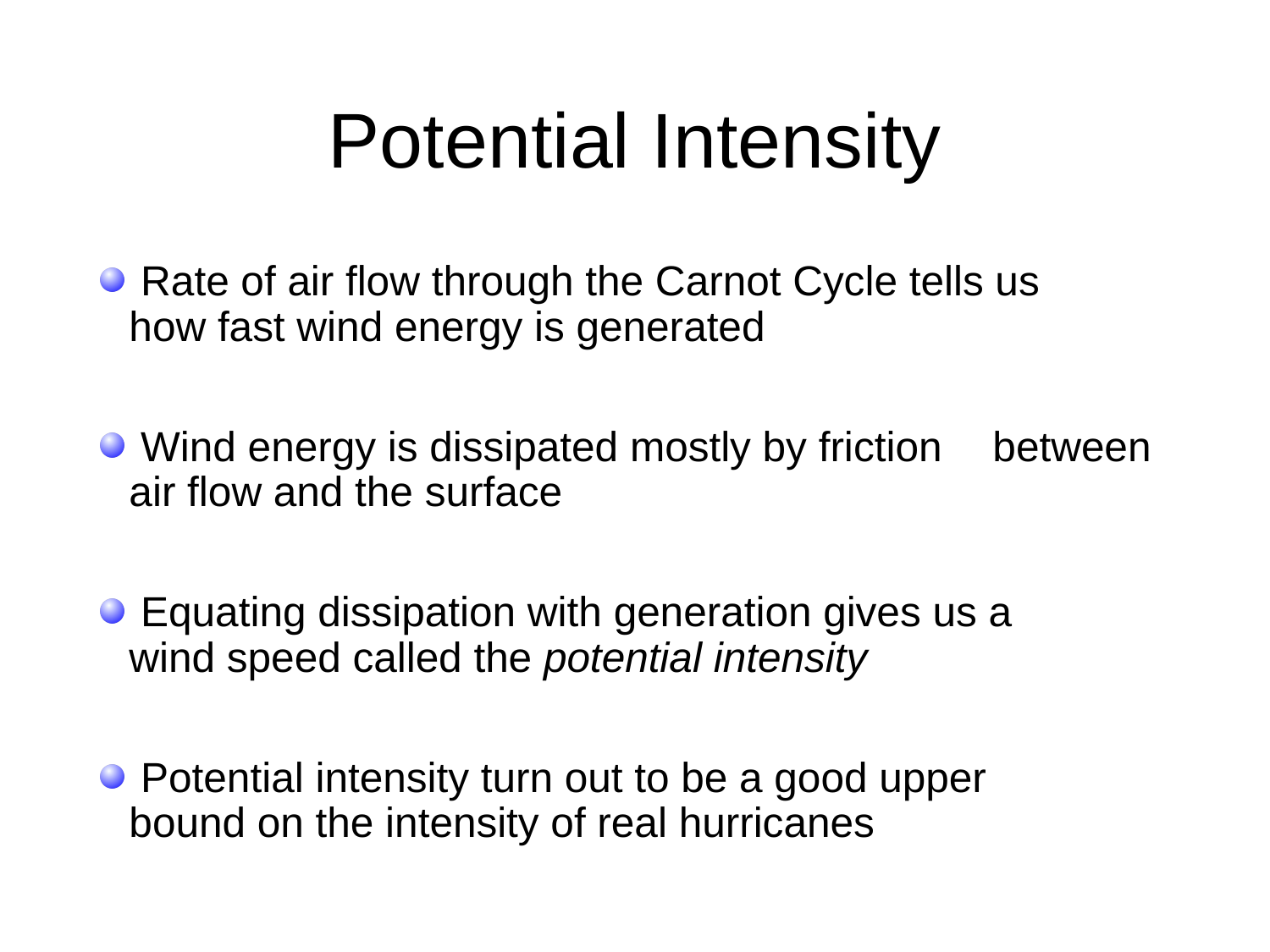

# Potential Intensity
 Rate of air flow through the Carnot Cycle tells us 	how fast wind energy is generated

 Wind energy is dissipated mostly by friction 	between air flow and the surface

 Equating dissipation with generation gives us a 	wind speed called the potential intensity

 Potential intensity turn out to be a good upper 	bound on the intensity of real hurricanes